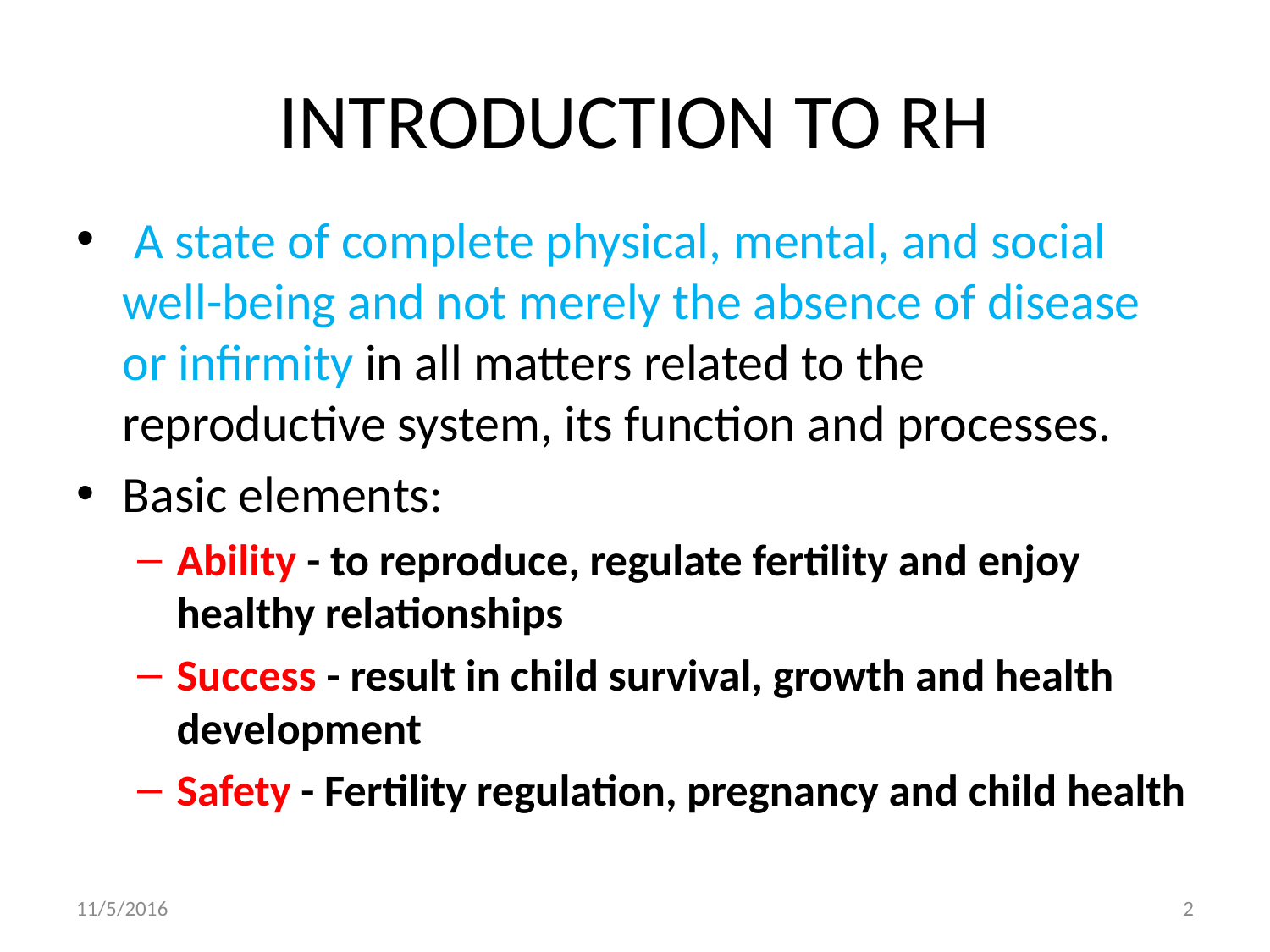

# INTRODUCTION TO RH
 A state of complete physical, mental, and social well-being and not merely the absence of disease or infirmity in all matters related to the reproductive system, its function and processes.
Basic elements:
Ability - to reproduce, regulate fertility and enjoy healthy relationships
Success - result in child survival, growth and health development
Safety - Fertility regulation, pregnancy and child health

11/5/2016
2